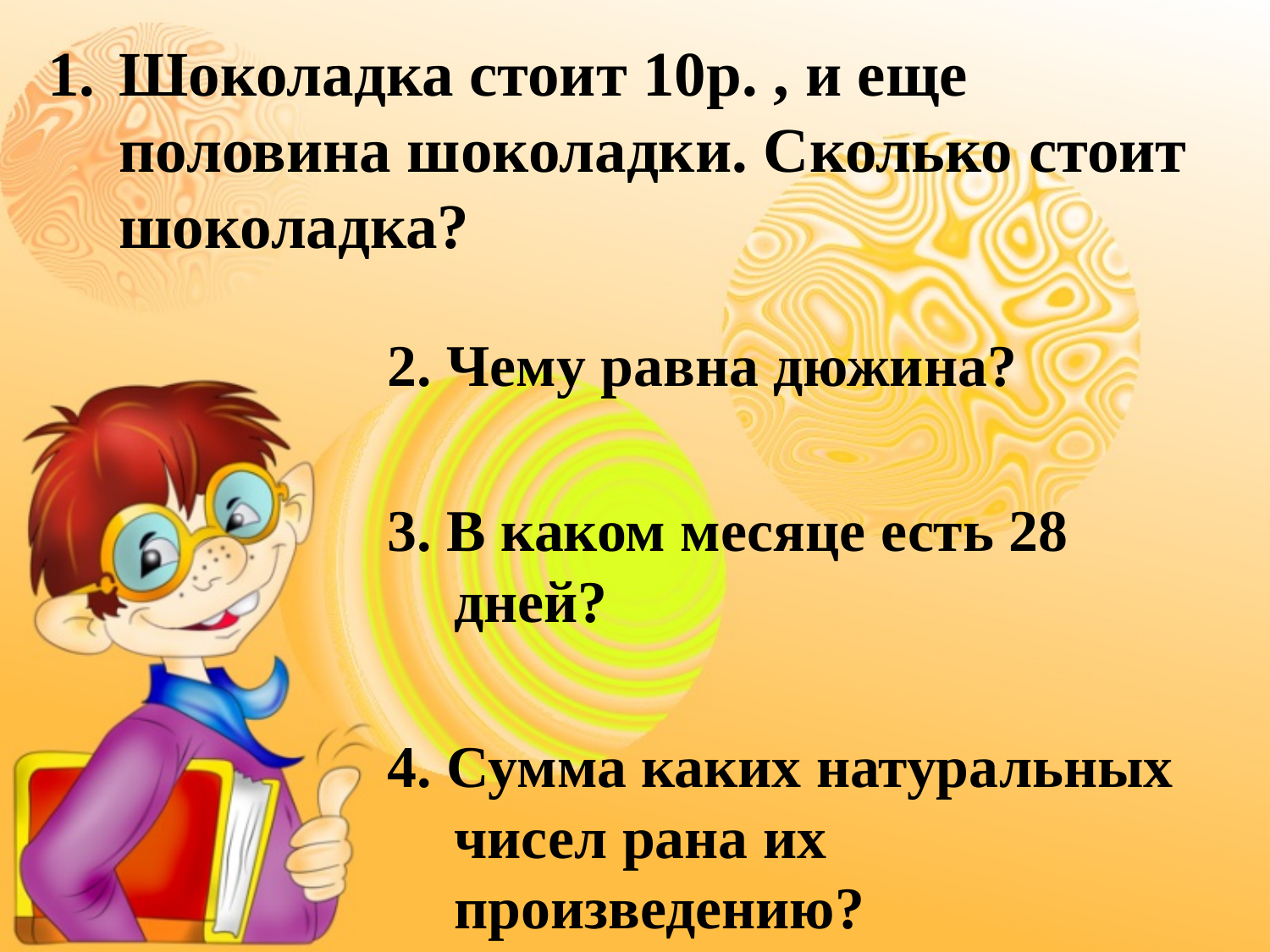

Шоколадка стоит 10р. , и еще половина шоколадки. Сколько стоит шоколадка?

2. Чему равна дюжина?

3. В каком месяце есть 28 дней?

4. Сумма каких натуральных чисел рана их произведению?